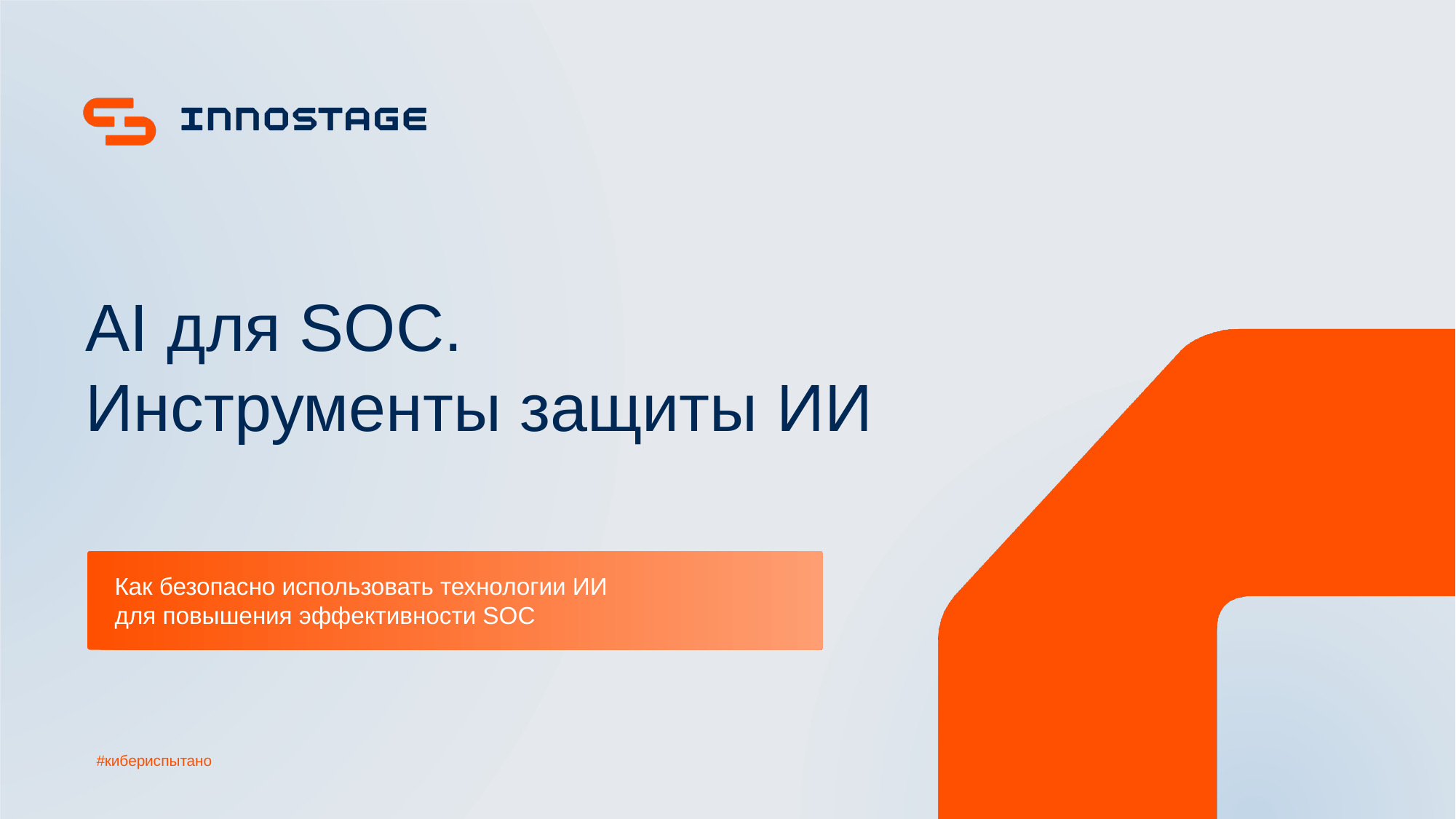

AI для SOC.
Инструменты защиты ИИ

Как безопасно использовать технологии ИИ для повышения эффективности SOC
#кибериспытано